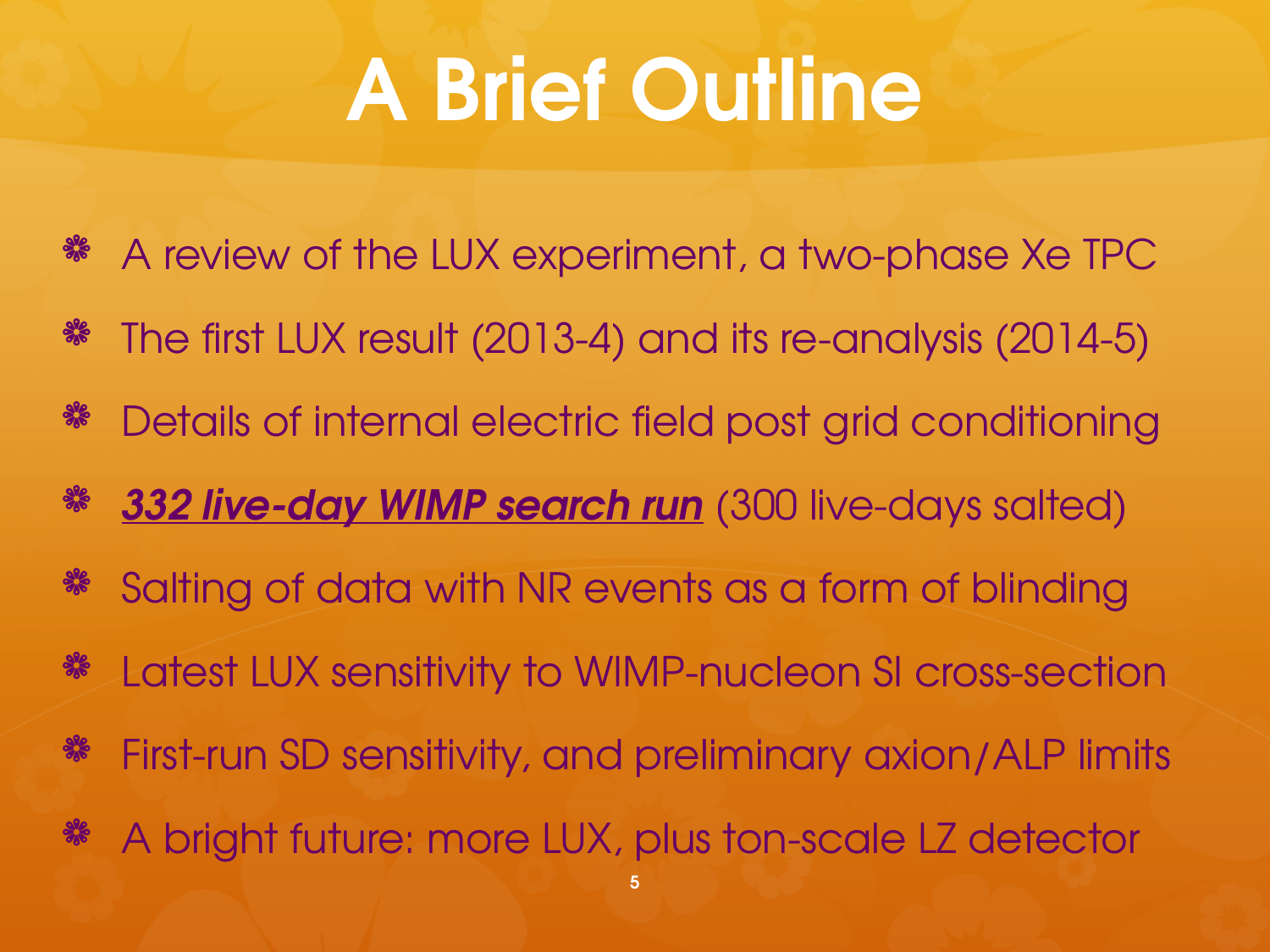

# A Brief Outline
A review of the LUX experiment, a two-phase Xe TPC
The first LUX result (2013-4) and its re-analysis (2014-5)
Details of internal electric field post grid conditioning
332 live-day WIMP search run (300 live-days salted)
Salting of data with NR events as a form of blinding
Latest LUX sensitivity to WIMP-nucleon SI cross-section
First-run SD sensitivity, and preliminary axion/ALP limits
A bright future: more LUX, plus ton-scale LZ detector
5